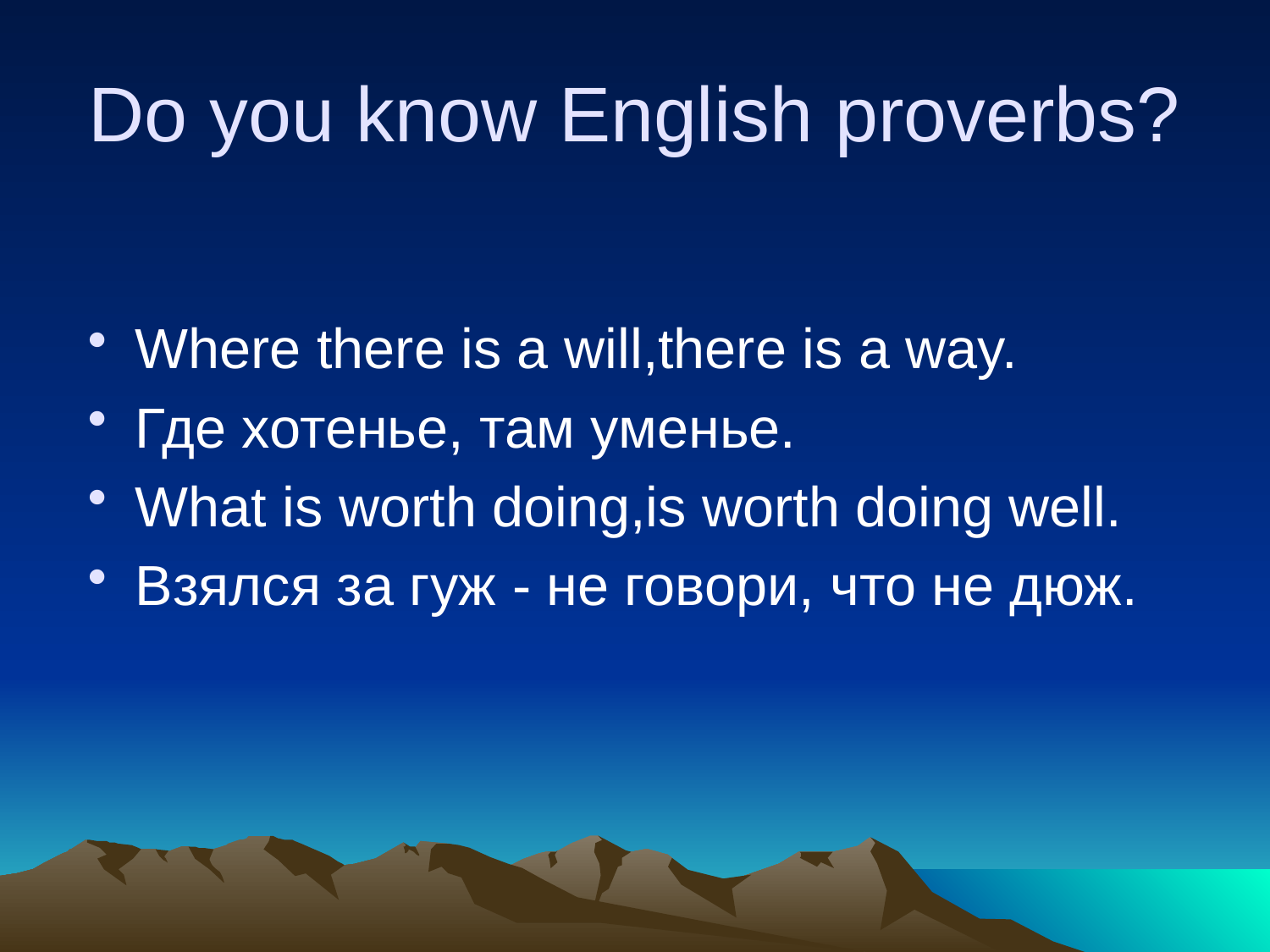

# Do you know English proverbs?
Where there is a will,there is a way.
Где хотенье, там уменье.
What is worth doing,is worth doing well.
Взялся за гуж - не говори, что не дюж.